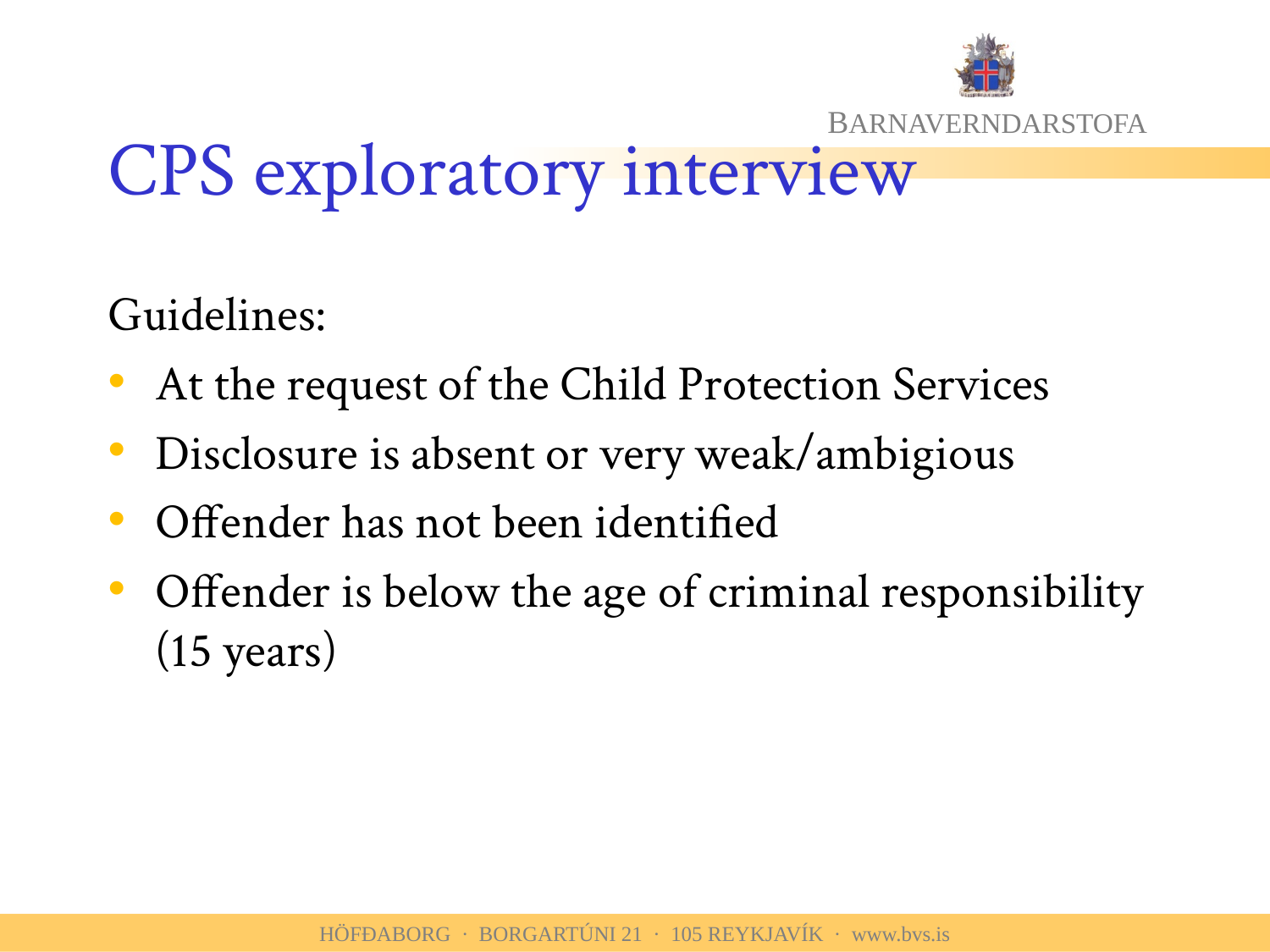

# CPS exploratory interview
Guidelines:
At the request of the Child Protection Services
Disclosure is absent or very weak/ambigious
Offender has not been identified
Offender is below the age of criminal responsibility (15 years)